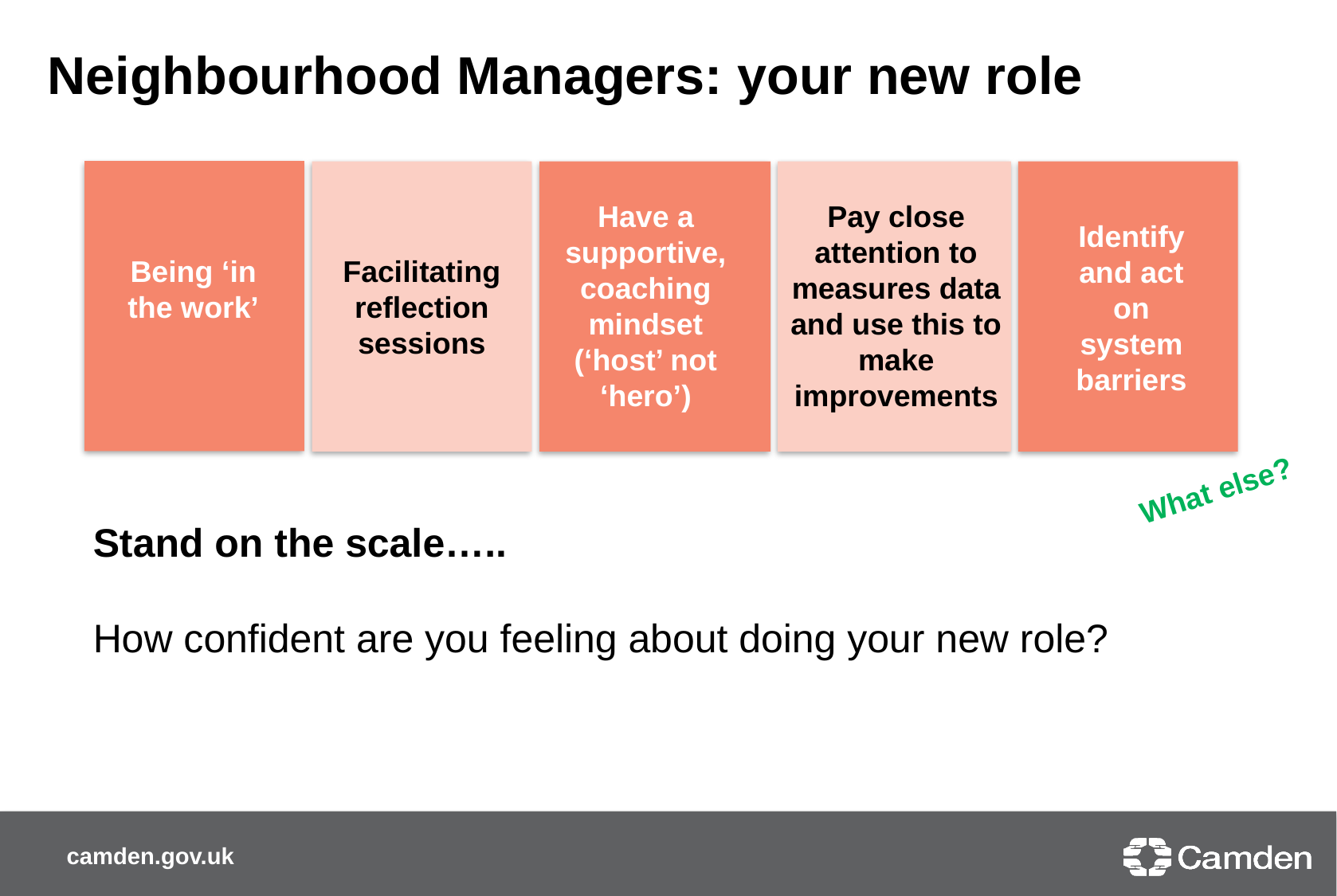

Neighbourhood Managers: your new role

Have a supportive, coaching mindset (‘host’ not ‘hero’)
Pay close attention to measures data and use this to make improvements
Identify and act on system barriers
Being ‘in the work’
Facilitating reflection sessions
What else?
Stand on the scale…..

How confident are you feeling about doing your new role?